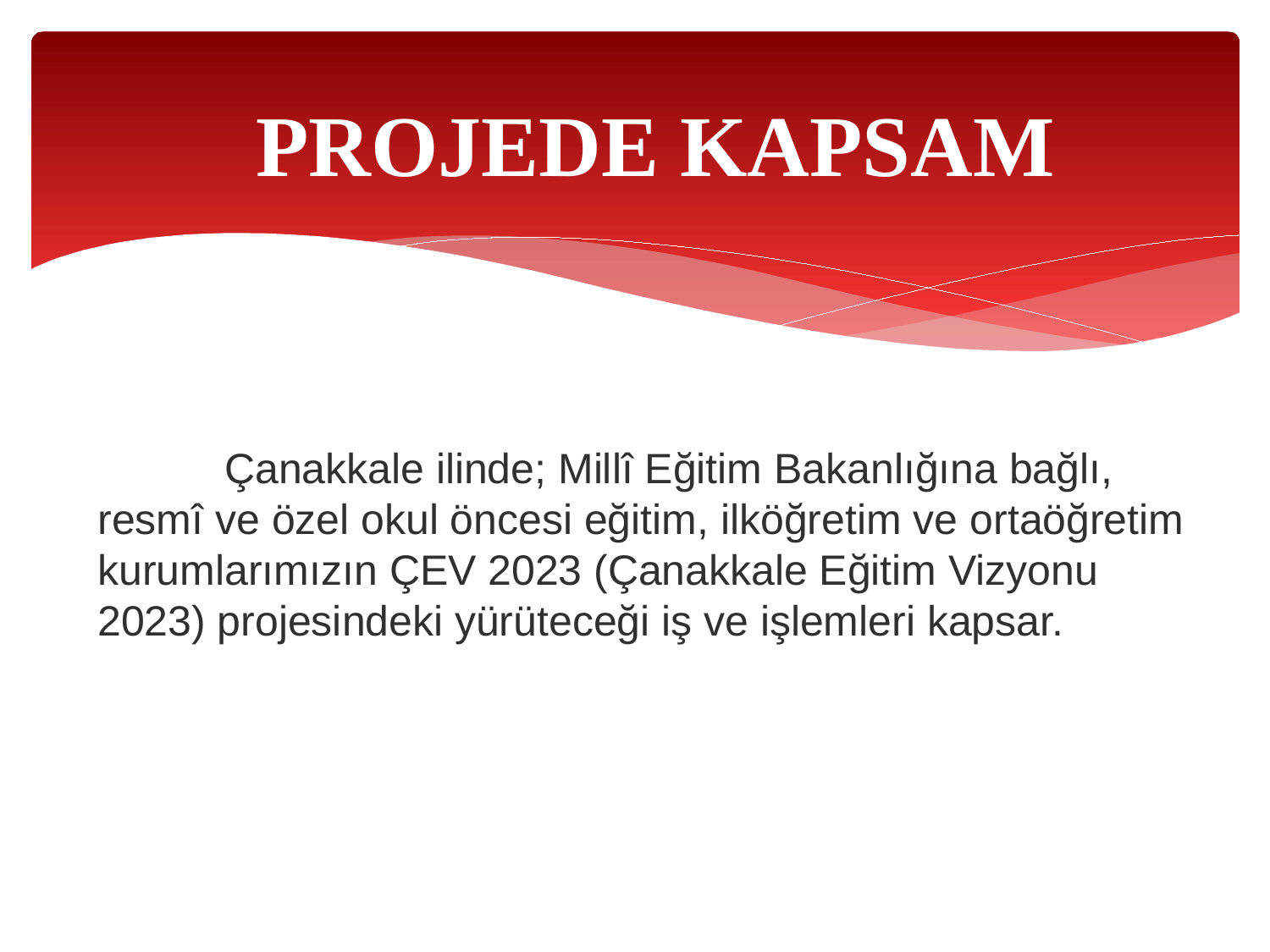

# PROJEDE KAPSAM

	Çanakkale ilinde; Millî Eğitim Bakanlığına bağlı, resmî ve özel okul öncesi eğitim, ilköğretim ve ortaöğretim kurumlarımızın ÇEV 2023 (Çanakkale Eğitim Vizyonu 2023) projesindeki yürüteceği iş ve işlemleri kapsar.